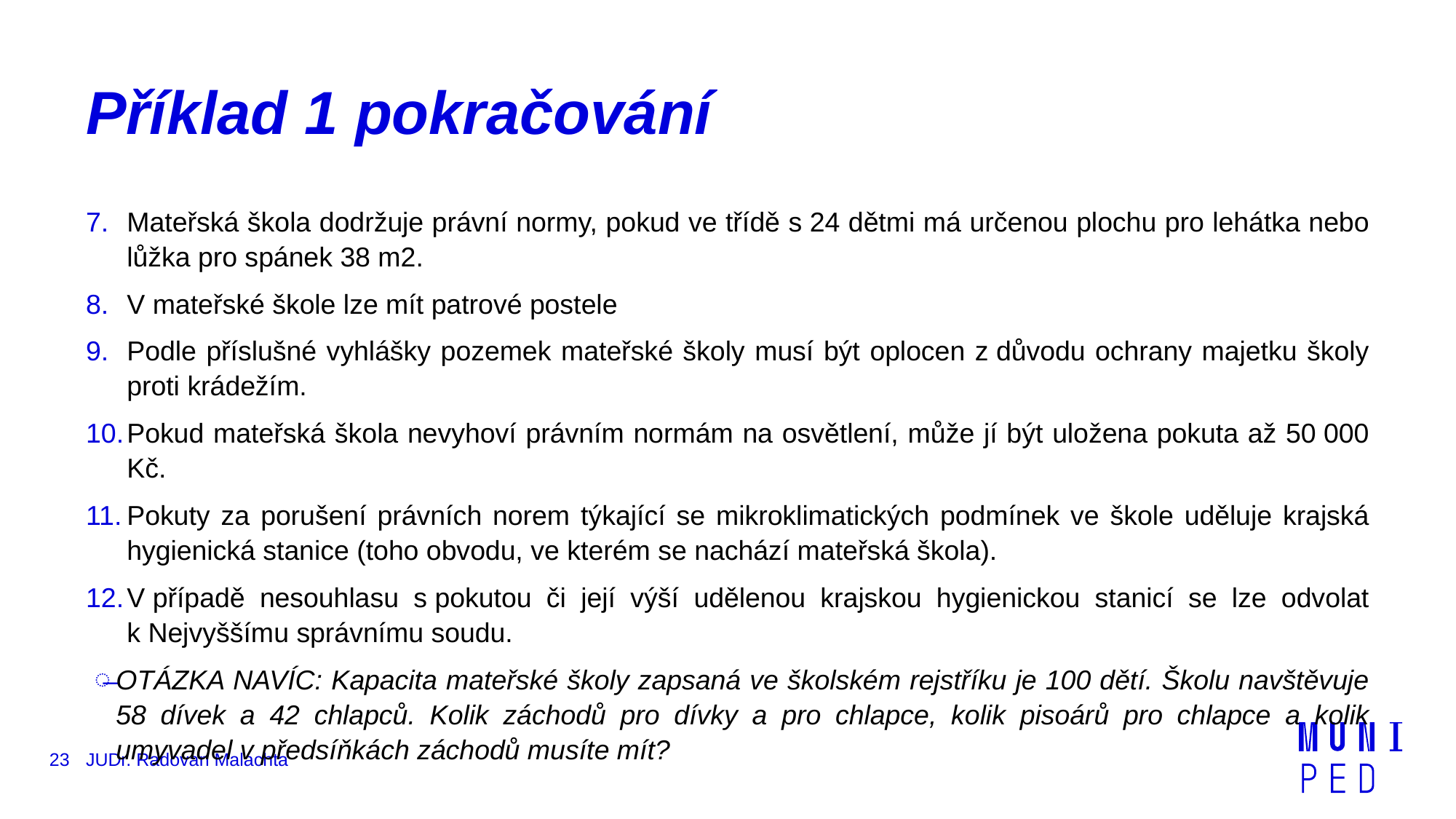

# Příklad 1 pokračování
Mateřská škola dodržuje právní normy, pokud ve třídě s 24 dětmi má určenou plochu pro lehátka nebo lůžka pro spánek 38 m2.
V mateřské škole lze mít patrové postele
Podle příslušné vyhlášky pozemek mateřské školy musí být oplocen z důvodu ochrany majetku školy proti krádežím.
Pokud mateřská škola nevyhoví právním normám na osvětlení, může jí být uložena pokuta až 50 000 Kč.
Pokuty za porušení právních norem týkající se mikroklimatických podmínek ve škole uděluje krajská hygienická stanice (toho obvodu, ve kterém se nachází mateřská škola).
V případě nesouhlasu s pokutou či její výší udělenou krajskou hygienickou stanicí se lze odvolat k Nejvyššímu správnímu soudu.
OTÁZKA NAVÍC: Kapacita mateřské školy zapsaná ve školském rejstříku je 100 dětí. Školu navštěvuje 58 dívek a 42 chlapců. Kolik záchodů pro dívky a pro chlapce, kolik pisoárů pro chlapce a kolik umyvadel v předsíňkách záchodů musíte mít?

23
JUDr. Radovan Malachta